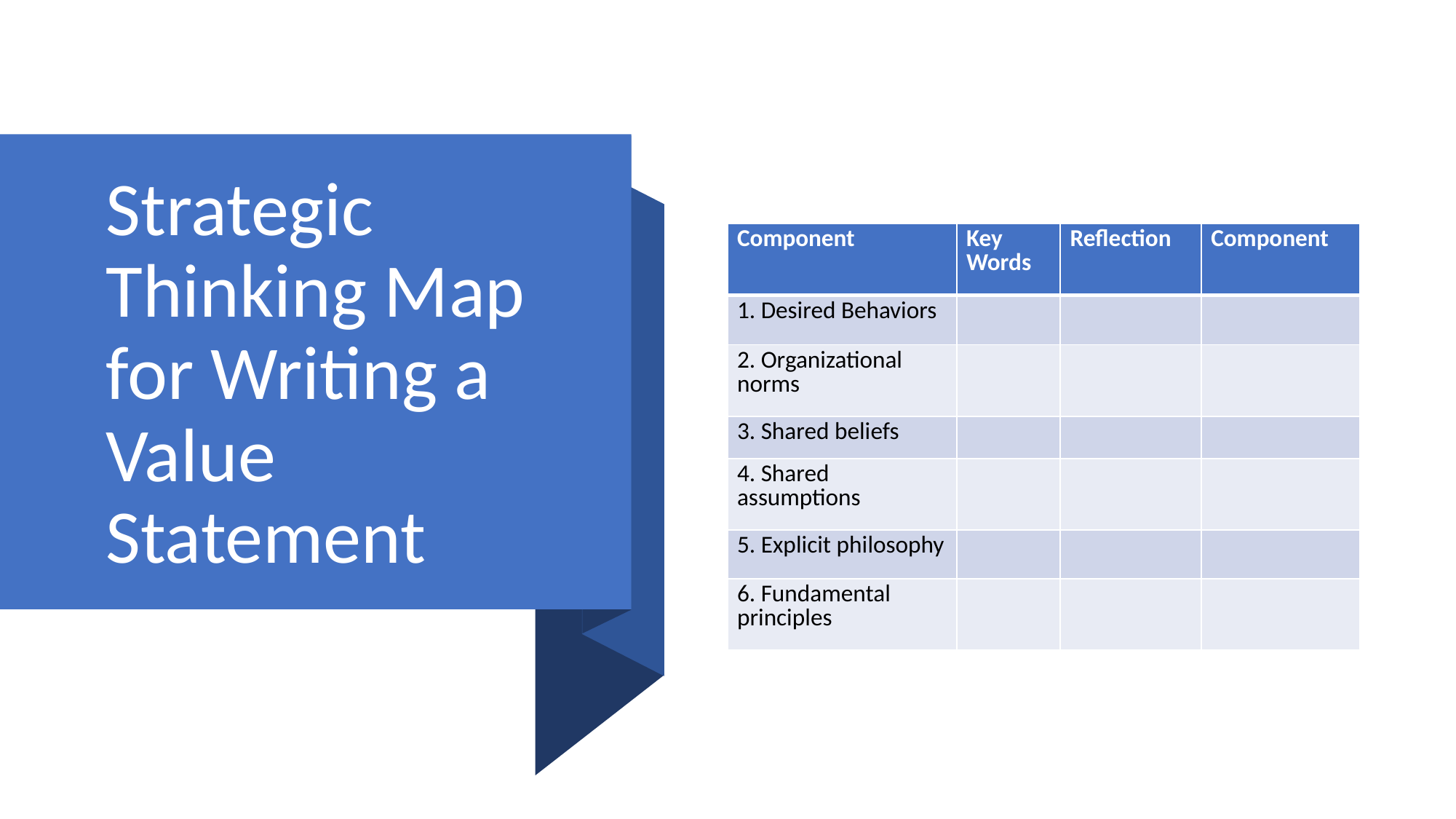

# Strategic Thinking Map for Writing a Value Statement

| Component | Key Words | Reflection | Component |
| --- | --- | --- | --- |
| 1. Desired Behaviors |  |  |  |
| 2. Organizational norms |  |  |  |
| 3. Shared beliefs |  |  |  |
| 4. Shared assumptions |  |  |  |
| 5. Explicit philosophy |  |  |  |
| 6. Fundamental principles |  |  |  |